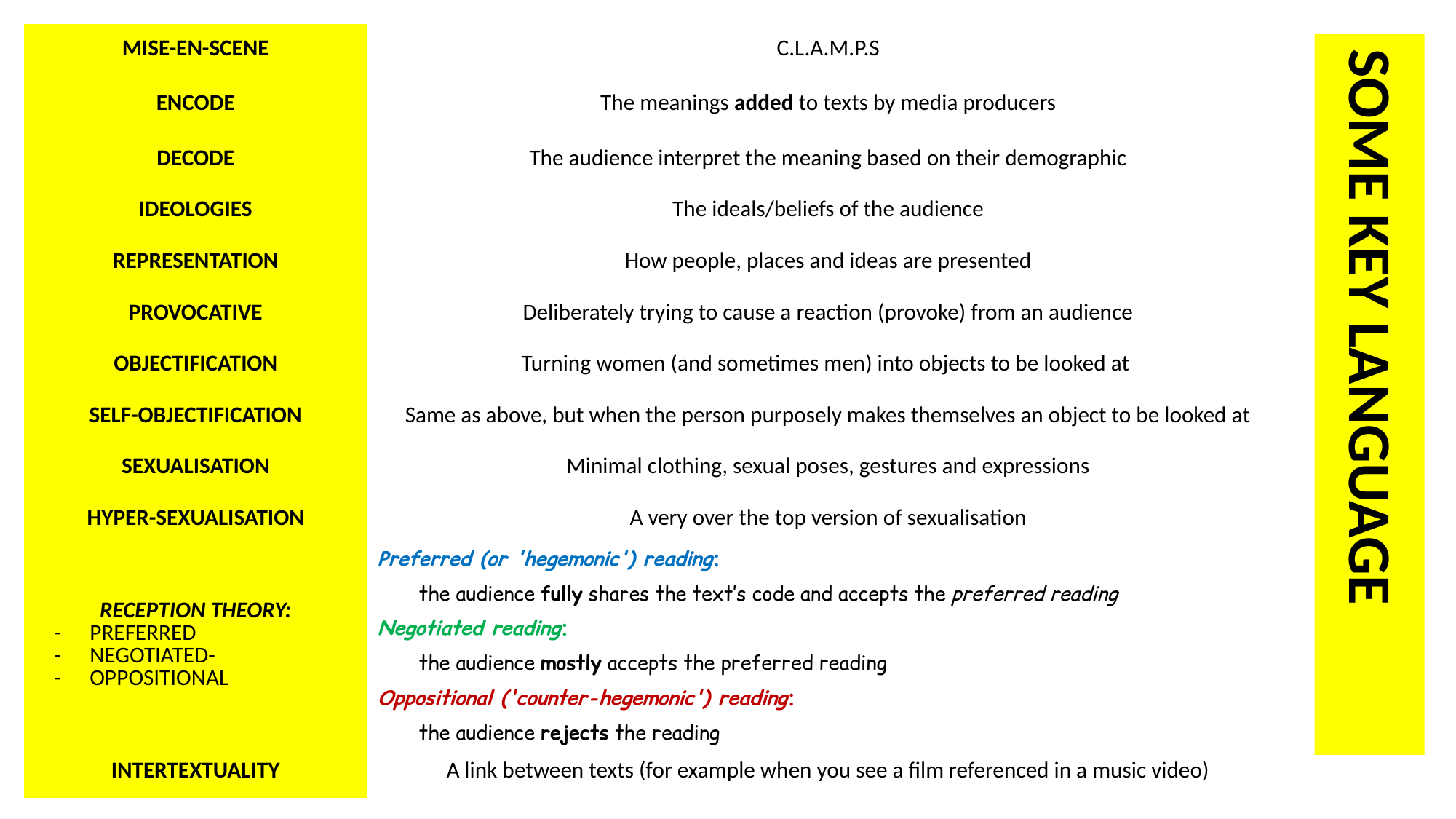

| MISE-EN-SCENE | C.L.A.M.P.S |
| --- | --- |
| ENCODE | The meanings added to texts by media producers |
| DECODE | The audience interpret the meaning based on their demographic |
| IDEOLOGIES | The ideals/beliefs of the audience |
| REPRESENTATION | How people, places and ideas are presented |
| PROVOCATIVE | Deliberately trying to cause a reaction (provoke) from an audience |
| OBJECTIFICATION | Turning women (and sometimes men) into objects to be looked at |
| SELF-OBJECTIFICATION | Same as above, but when the person purposely makes themselves an object to be looked at |
| SEXUALISATION | Minimal clothing, sexual poses, gestures and expressions |
| HYPER-SEXUALISATION | A very over the top version of sexualisation |
| RECEPTION THEORY: PREFERRED NEGOTIATED- OPPOSITIONAL | Preferred (or 'hegemonic') reading: the audience fully shares the text’s code and accepts the preferred reading  Negotiated reading: the audience mostly accepts the preferred reading Oppositional ('counter-hegemonic') reading: the audience rejects the reading |
| INTERTEXTUALITY | A link between texts (for example when you see a film referenced in a music video) |
SOME KEY LANGUAGE